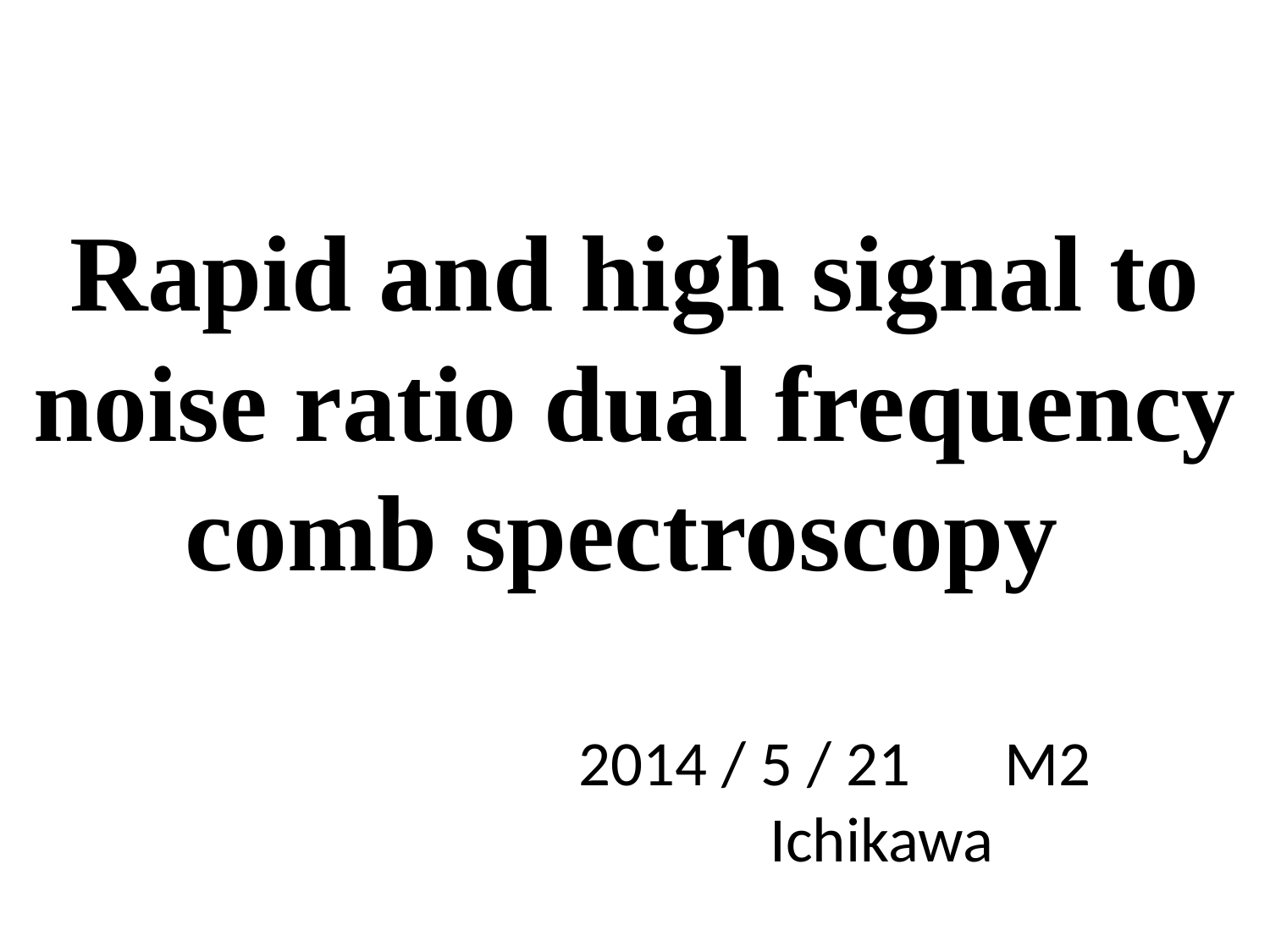

# Rapid and high signal to noise ratio dual frequency comb spectroscopy
2014 / 5 / 21　M2　Ichikawa